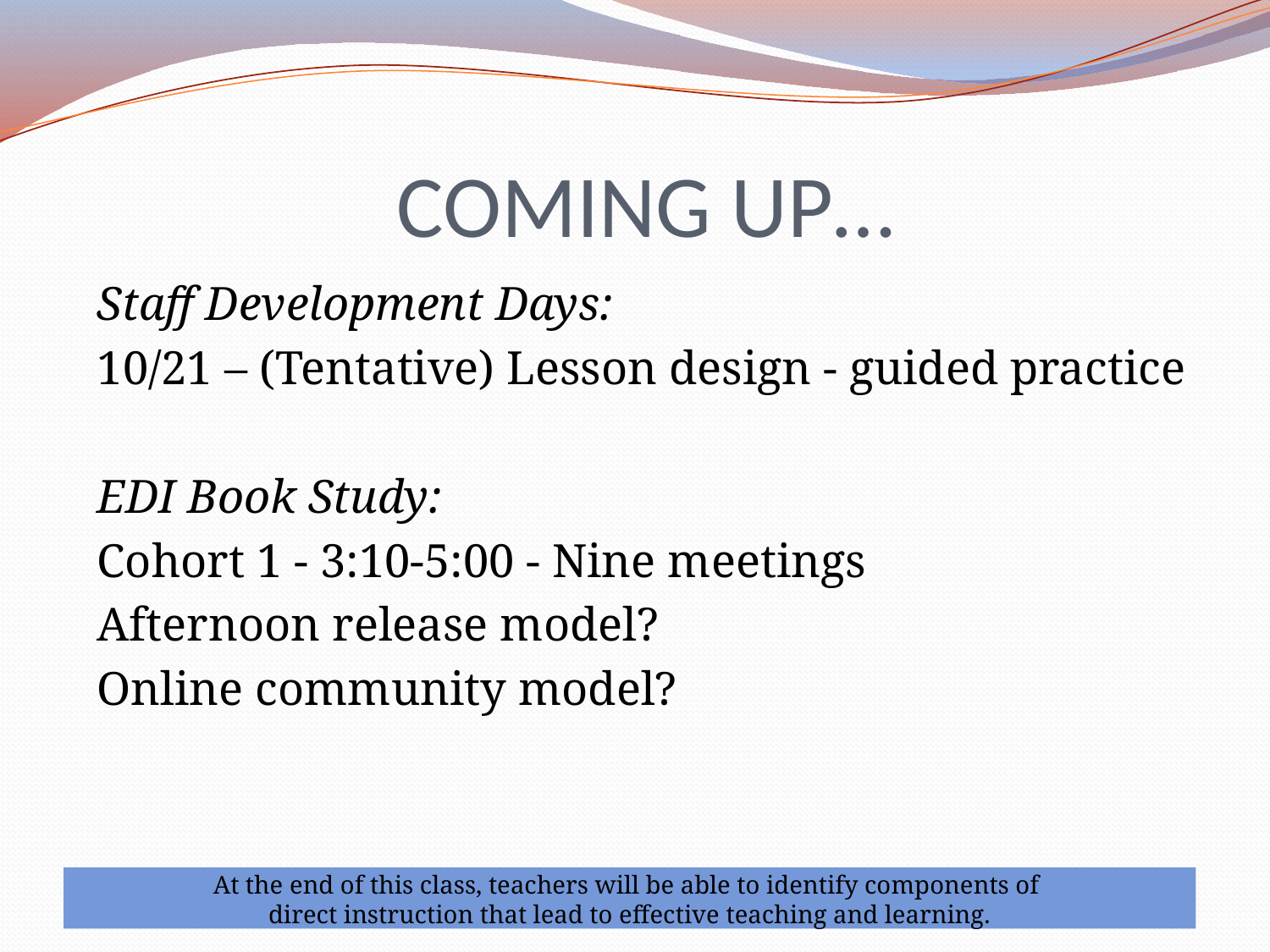

# COMING UP…
Staff Development Days:
10/21 – (Tentative) Lesson design - guided practice

EDI Book Study:
Cohort 1 - 3:10-5:00 - Nine meetings
Afternoon release model?
Online community model?

At the end of this class, teachers will be able to identify components of
direct instruction that lead to effective teaching and learning.